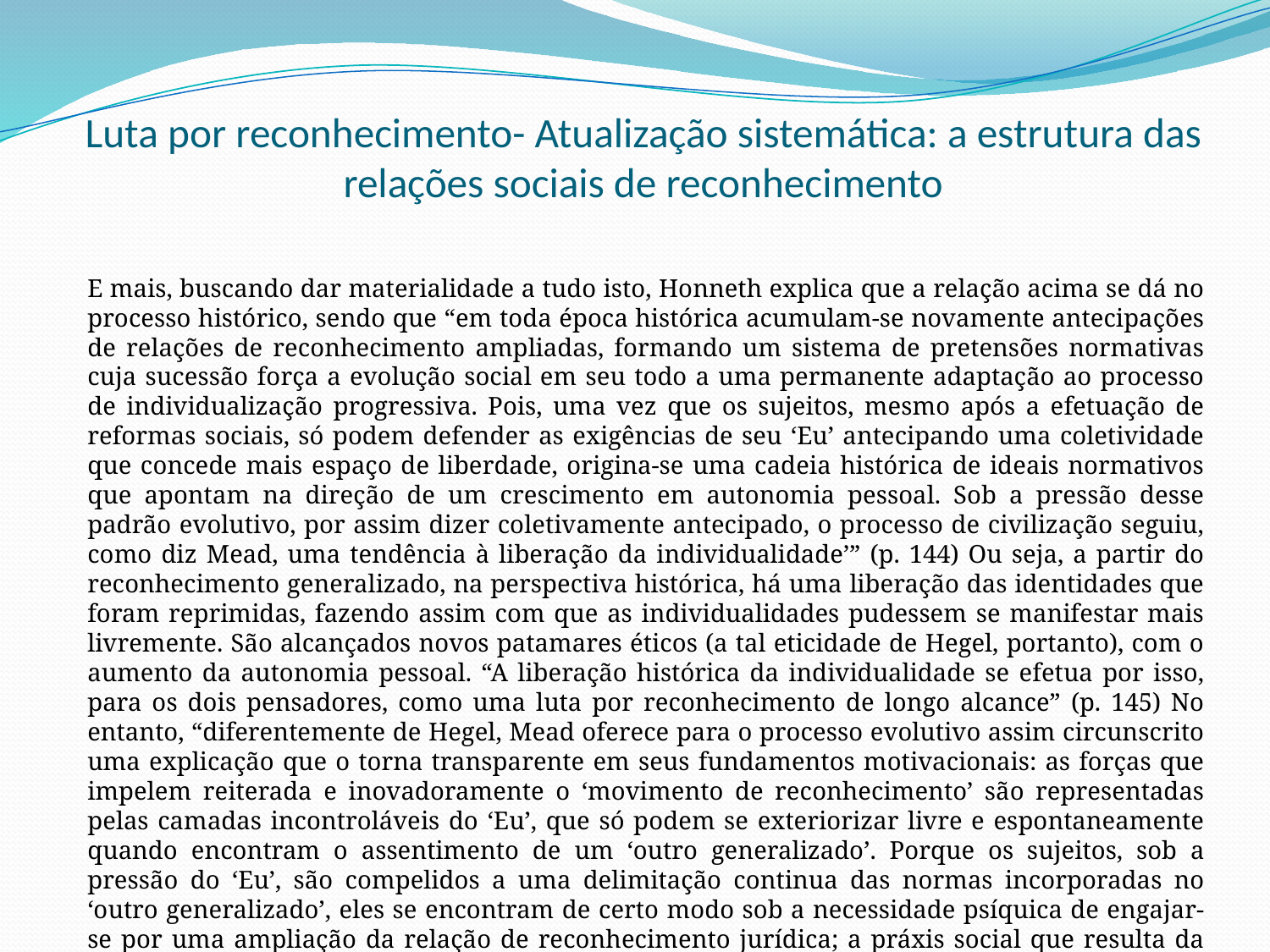

# Luta por reconhecimento- Atualização sistemática: a estrutura das relações sociais de reconhecimento
E mais, buscando dar materialidade a tudo isto, Honneth explica que a relação acima se dá no processo histórico, sendo que “em toda época histórica acumulam-se novamente antecipações de relações de reconhecimento ampliadas, formando um sistema de pretensões normativas cuja sucessão força a evolução social em seu todo a uma permanente adaptação ao processo de individualização progressiva. Pois, uma vez que os sujeitos, mesmo após a efetuação de reformas sociais, só podem defender as exigências de seu ‘Eu’ antecipando uma coletividade que concede mais espaço de liberdade, origina-se uma cadeia histórica de ideais normativos que apontam na direção de um crescimento em autonomia pessoal. Sob a pressão desse padrão evolutivo, por assim dizer coletivamente antecipado, o processo de civilização seguiu, como diz Mead, uma tendência à liberação da individualidade’” (p. 144) Ou seja, a partir do reconhecimento generalizado, na perspectiva histórica, há uma liberação das identidades que foram reprimidas, fazendo assim com que as individualidades pudessem se manifestar mais livremente. São alcançados novos patamares éticos (a tal eticidade de Hegel, portanto), com o aumento da autonomia pessoal. “A liberação histórica da individualidade se efetua por isso, para os dois pensadores, como uma luta por reconhecimento de longo alcance” (p. 145) No entanto, “diferentemente de Hegel, Mead oferece para o processo evolutivo assim circunscrito uma explicação que o torna transparente em seus fundamentos motivacionais: as forças que impelem reiterada e inovadoramente o ‘movimento de reconhecimento’ são representadas pelas camadas incontroláveis do ‘Eu’, que só podem se exteriorizar livre e espontaneamente quando encontram o assentimento de um ‘outro generalizado’. Porque os sujeitos, sob a pressão do ‘Eu’, são compelidos a uma delimitação continua das normas incorporadas no ‘outro generalizado’, eles se encontram de certo modo sob a necessidade psíquica de engajar-se por uma ampliação da relação de reconhecimento jurídica; a práxis social que resulta da união de esforços por um tal ‘enriquecimento da comunidade’ é o que se pode chamar, na psicologia social de Mead, ‘luta por reconhecimento’.” (p. 145)